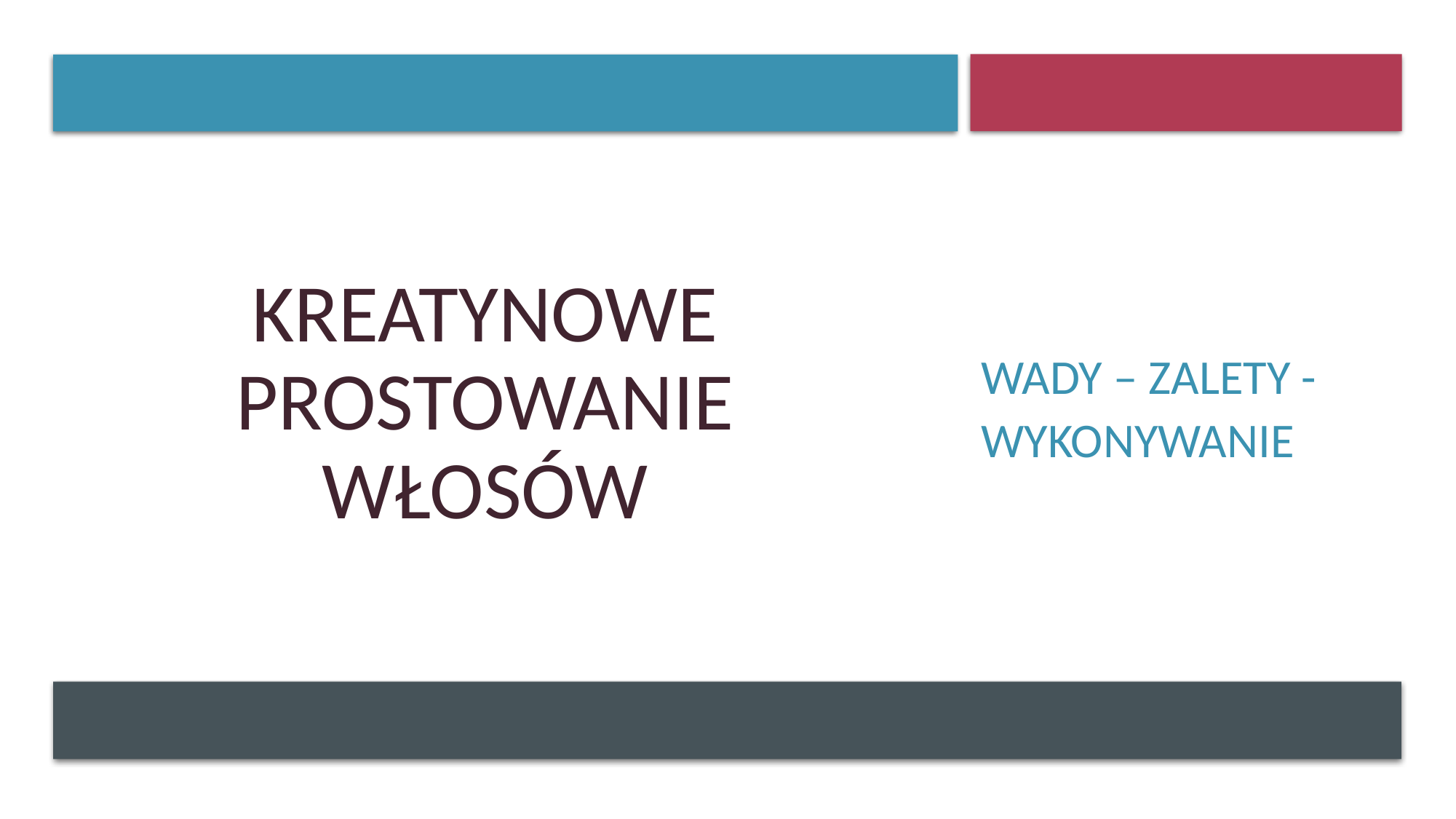

# Kreatynowe prostowanie włosów
Wady – Zalety - Wykonywanie